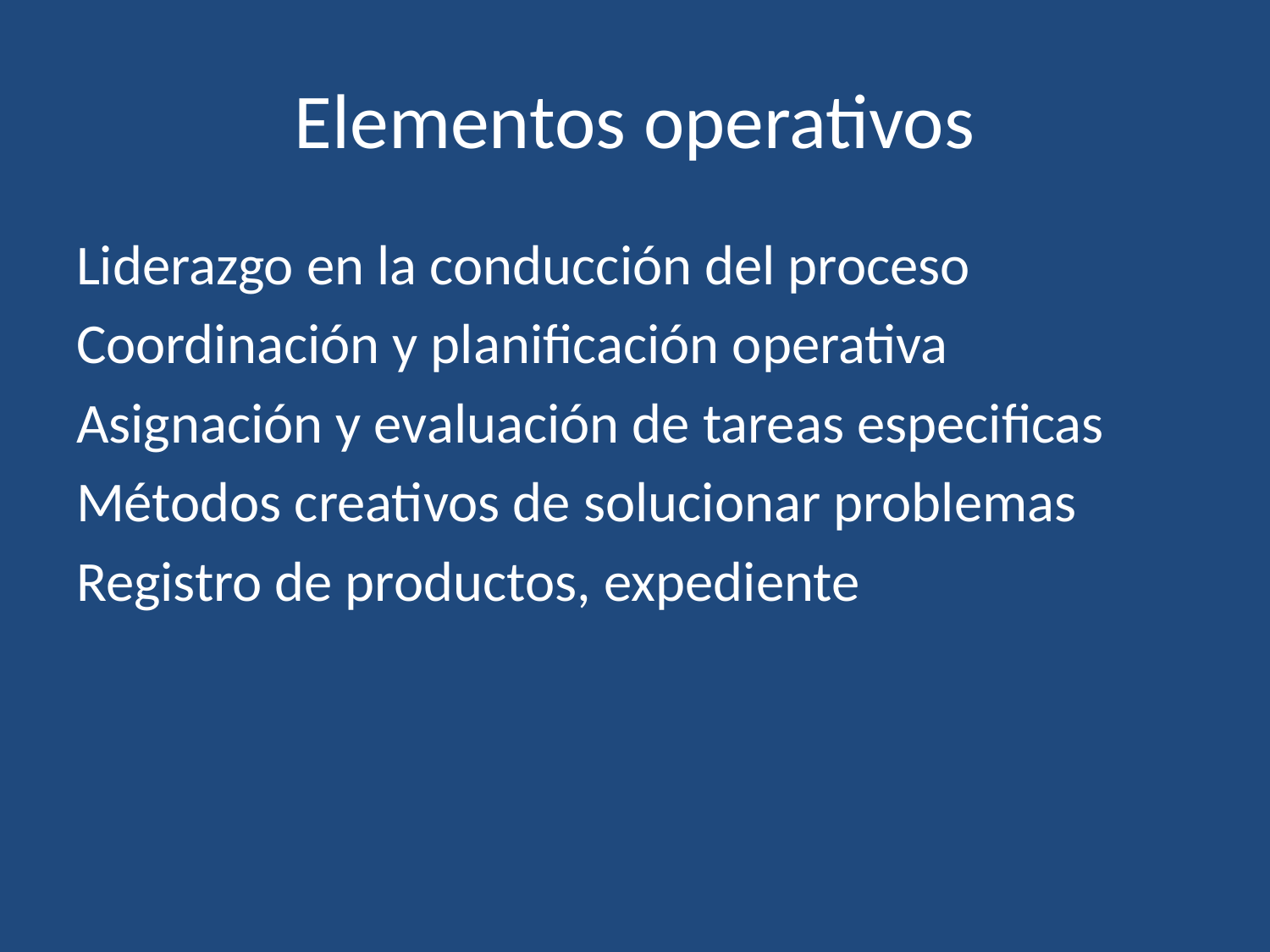

# Elementos operativos
Liderazgo en la conducción del proceso
Coordinación y planificación operativa
Asignación y evaluación de tareas especificas
Métodos creativos de solucionar problemas
Registro de productos, expediente